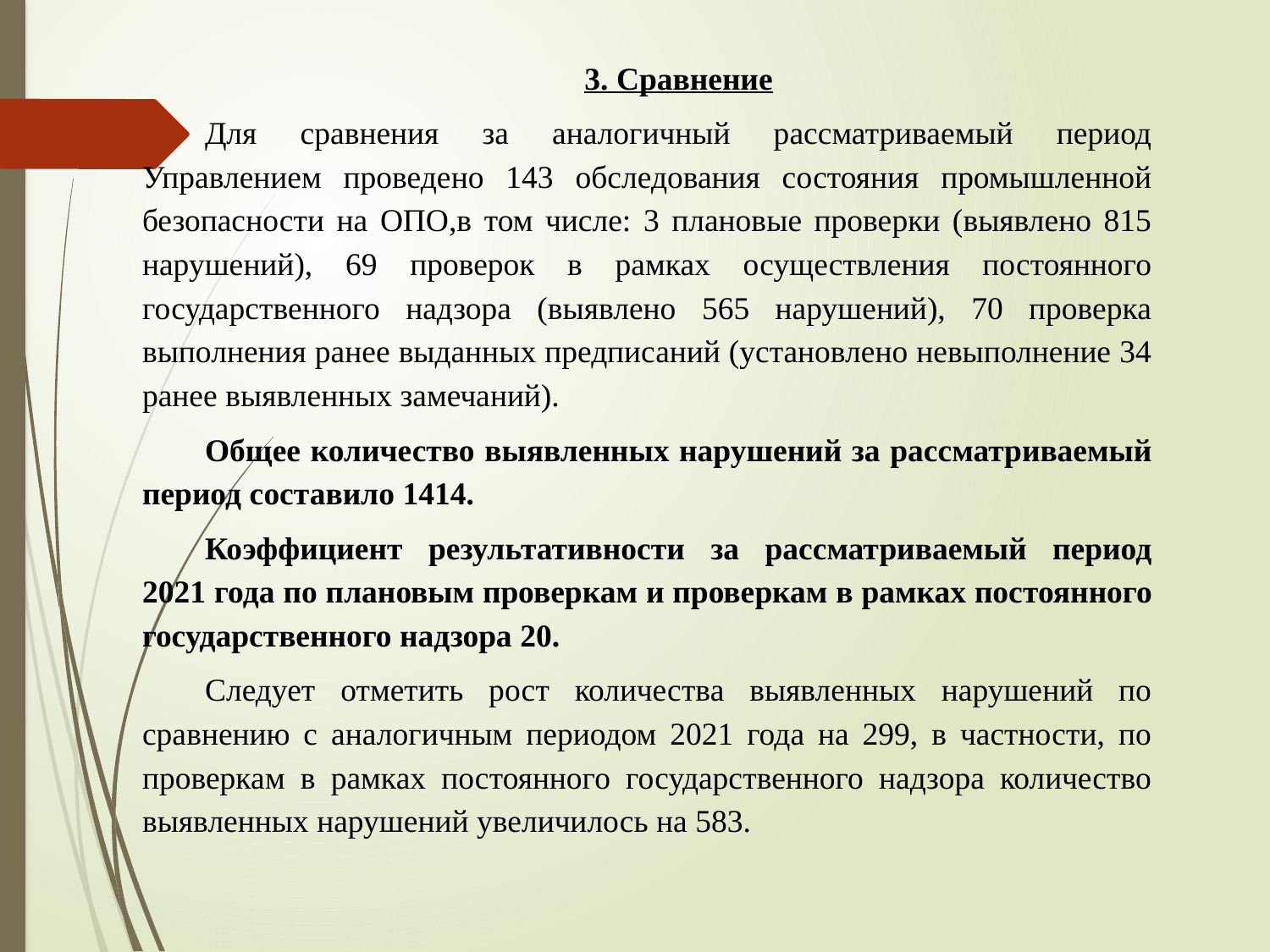

3. Сравнение
Для сравнения за аналогичный рассматриваемый период Управлением проведено 143 обследования состояния промышленной безопасности на ОПО,в том числе: 3 плановые проверки (выявлено 815 нарушений), 69 проверок в рамках осуществления постоянного государственного надзора (выявлено 565 нарушений), 70 проверка выполнения ранее выданных предписаний (установлено невыполнение 34 ранее выявленных замечаний).
Общее количество выявленных нарушений за рассматриваемый период составило 1414.
Коэффициент результативности за рассматриваемый период 2021 года по плановым проверкам и проверкам в рамках постоянного государственного надзора 20.
Следует отметить рост количества выявленных нарушений по сравнению с аналогичным периодом 2021 года на 299, в частности, по проверкам в рамках постоянного государственного надзора количество выявленных нарушений увеличилось на 583.